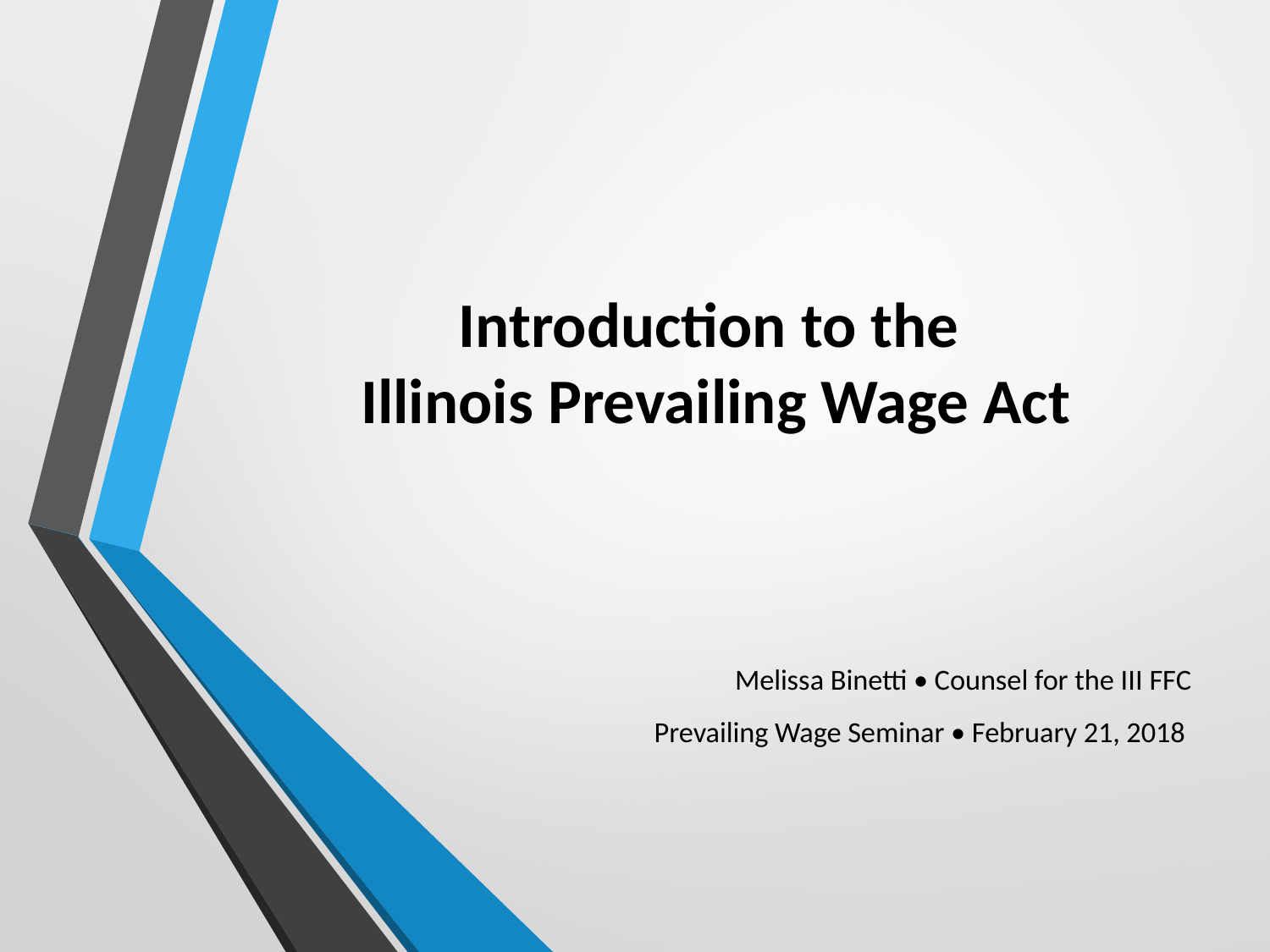

# Introduction to the Illinois Prevailing Wage Act
Melissa Binetti • Counsel for the III FFC
 Prevailing Wage Seminar • February 21, 2018